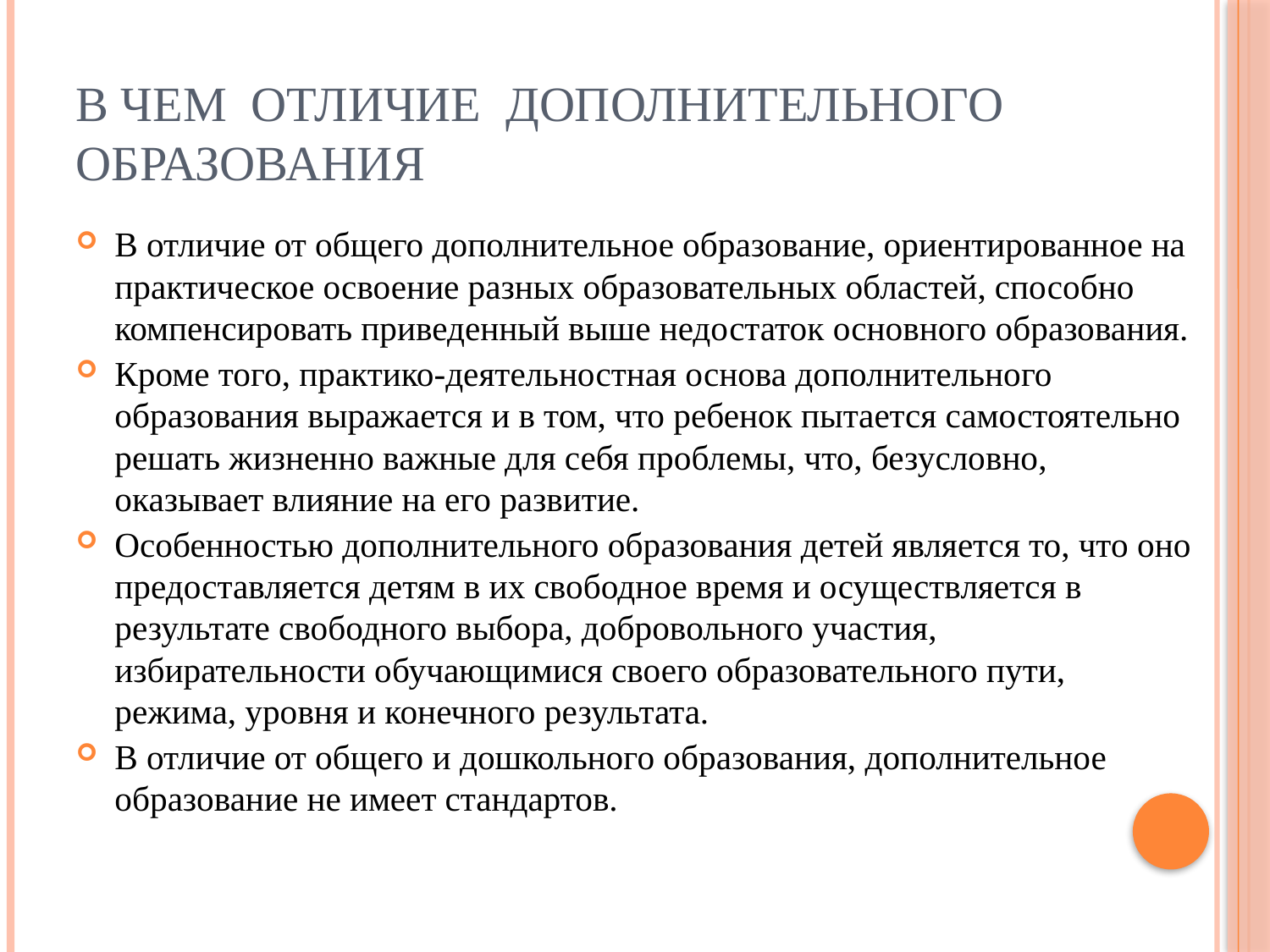

# В чем  отличие  дополнительного образования
В отличие от общего дополнительное образование, ориентированное на практическое освоение разных образовательных областей, способно компенсировать приведенный выше недостаток основного образования.
Кроме того, практико-деятельностная основа дополнительного образования выражается и в том, что ребенок пытается самостоятельно решать жизненно важные для себя проблемы, что, безусловно, оказывает влияние на его развитие.
Особенностью дополнительного образования детей является то, что оно предоставляется детям в их свободное время и осуществляется в результате свободного выбора, добровольного участия, избирательности обучающимися своего образовательного пути, режима, уровня и конечного результата.
В отличие от общего и дошкольного образования, дополнительное образование не имеет стандартов.